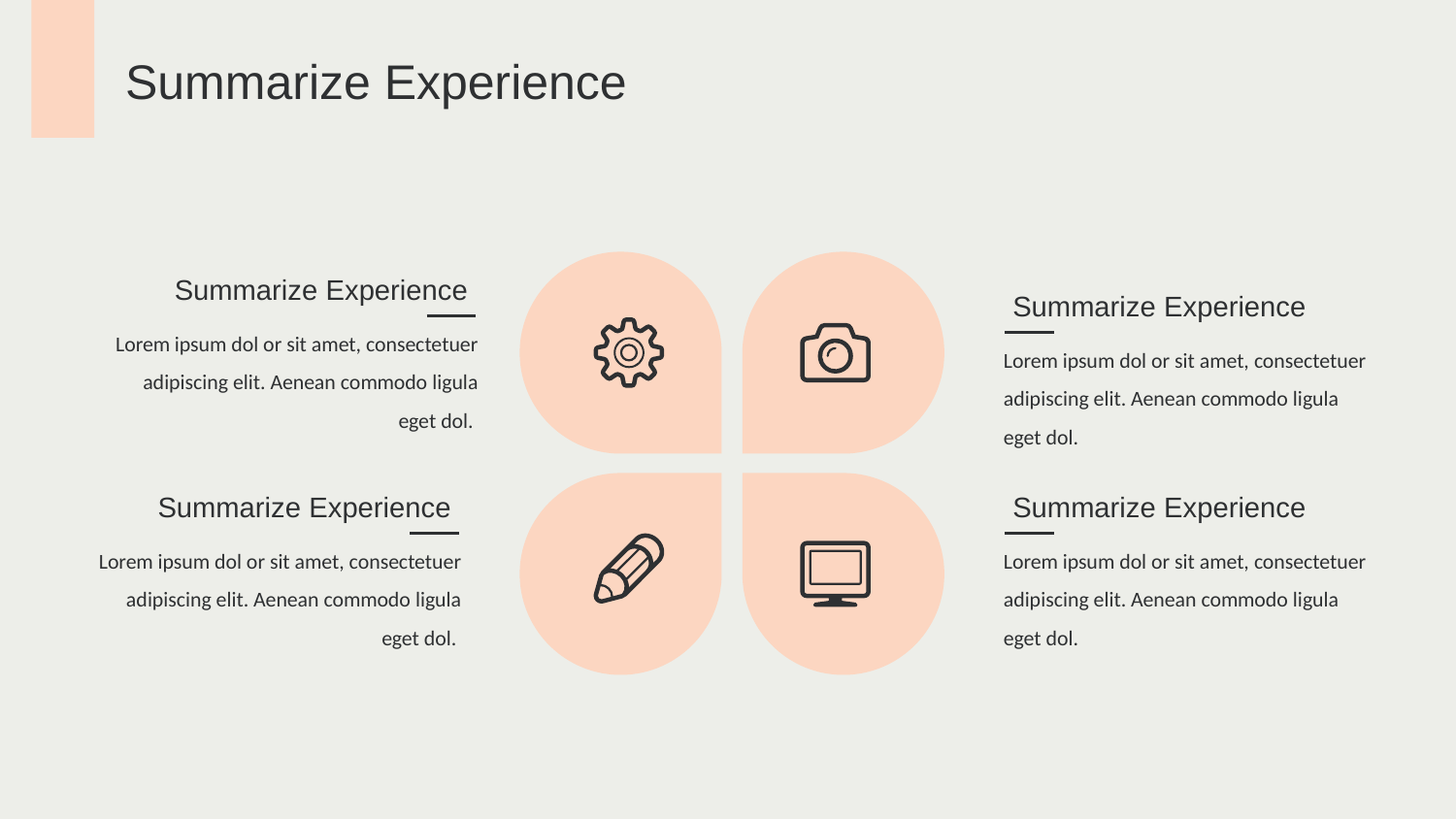

Summarize Experience

Summarize Experience
Summarize Experience
Lorem ipsum dol or sit amet, consectetuer adipiscing elit. Aenean commodo ligula eget dol.

Lorem ipsum dol or sit amet, consectetuer adipiscing elit. Aenean commodo ligula eget dol.

Summarize Experience
Summarize Experience
Lorem ipsum dol or sit amet, consectetuer adipiscing elit. Aenean commodo ligula eget dol.
Lorem ipsum dol or sit amet, consectetuer adipiscing elit. Aenean commodo ligula eget dol.